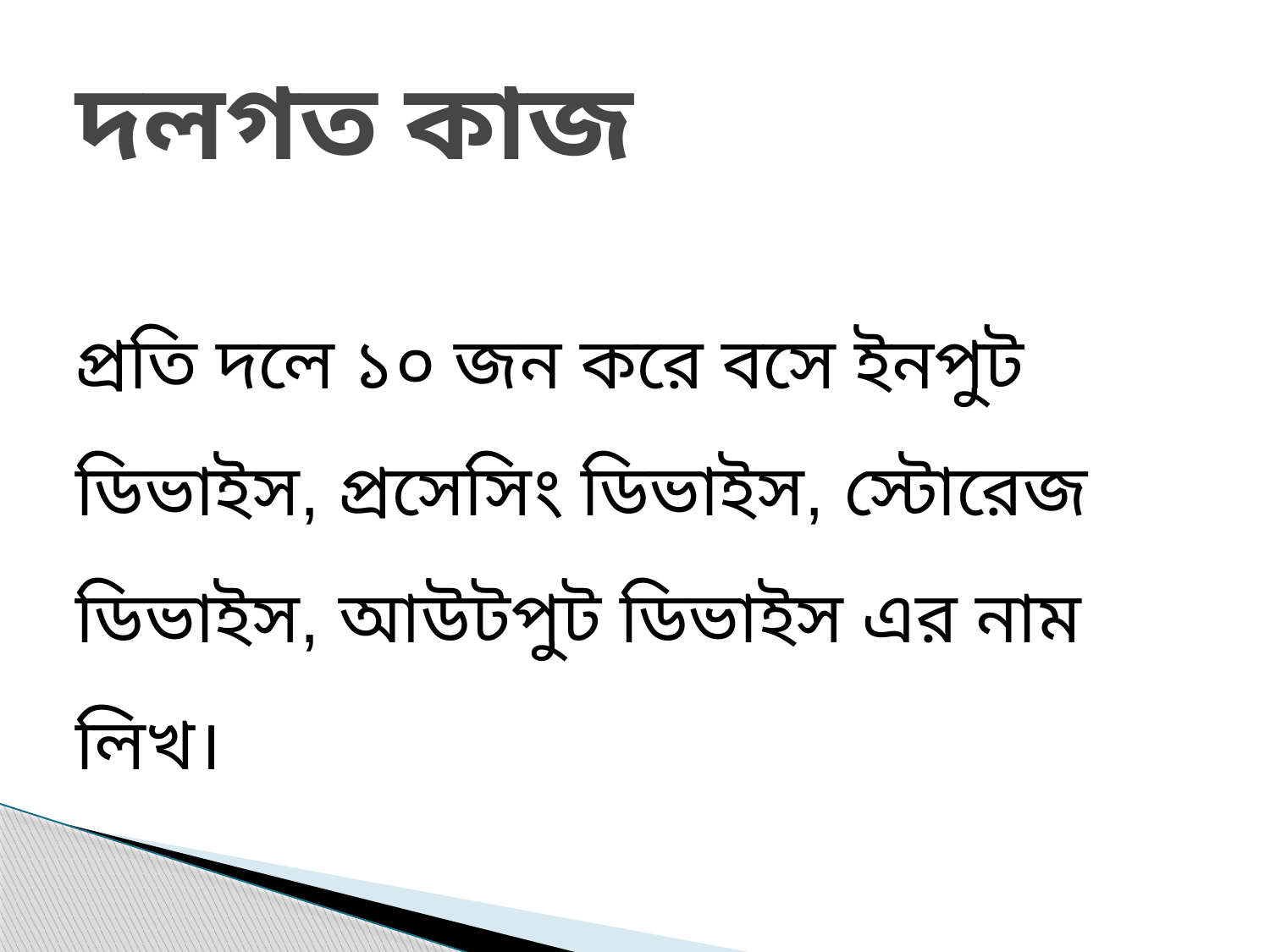

# দলগত কাজ

প্রতি দলে ১০ জন করে বসে ইনপুট ডিভাইস, প্রসেসিং ডিভাইস, স্টোরেজ ডিভাইস, আউটপুট ডিভাইস এর নাম লিখ।